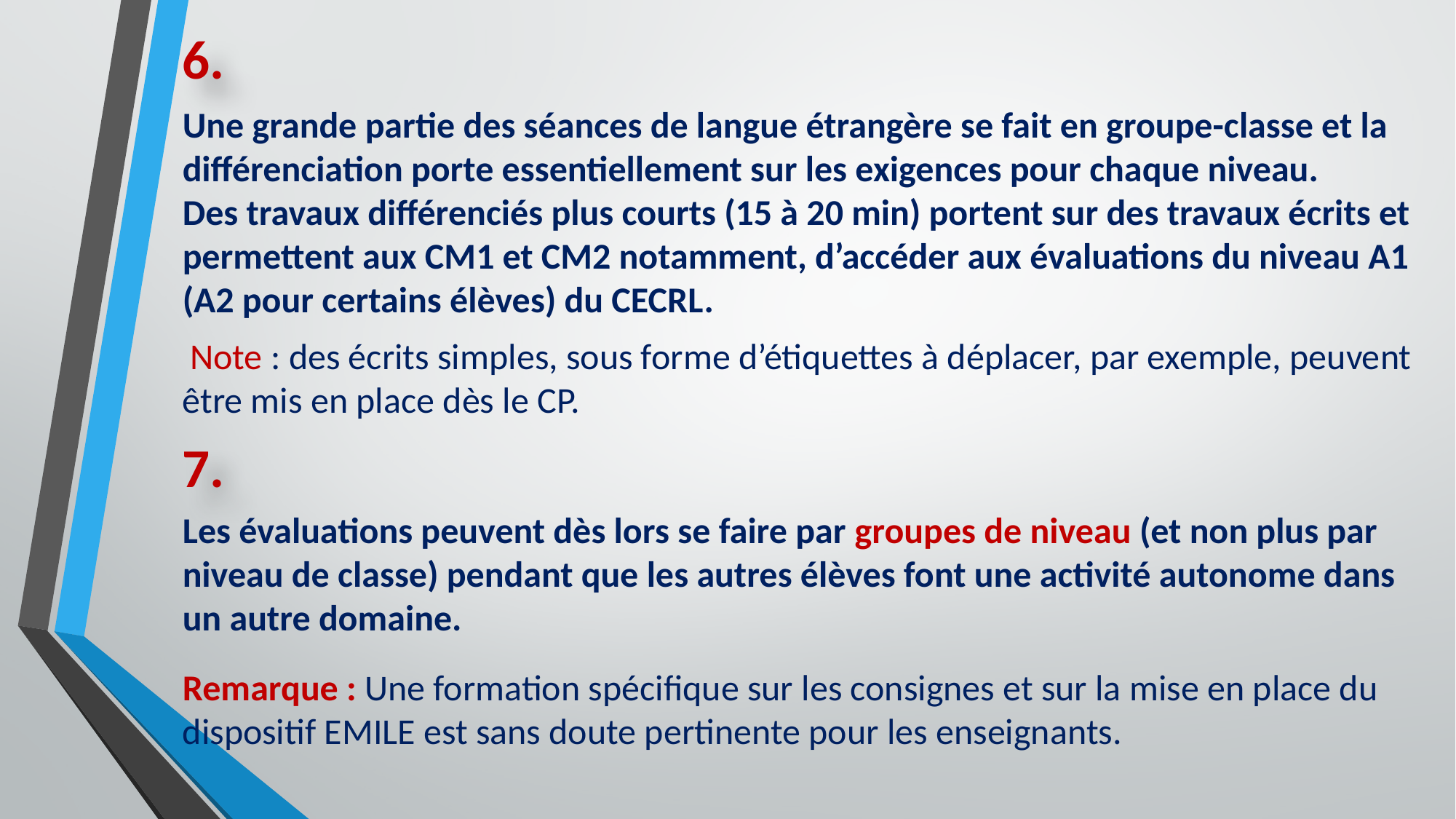

6.
Une grande partie des séances de langue étrangère se fait en groupe-classe et la différenciation porte essentiellement sur les exigences pour chaque niveau.
Des travaux différenciés plus courts (15 à 20 min) portent sur des travaux écrits et permettent aux CM1 et CM2 notamment, d’accéder aux évaluations du niveau A1 (A2 pour certains élèves) du CECRL.
 Note : des écrits simples, sous forme d’étiquettes à déplacer, par exemple, peuvent être mis en place dès le CP.
7.
Les évaluations peuvent dès lors se faire par groupes de niveau (et non plus par niveau de classe) pendant que les autres élèves font une activité autonome dans un autre domaine.
Remarque : Une formation spécifique sur les consignes et sur la mise en place du dispositif EMILE est sans doute pertinente pour les enseignants.